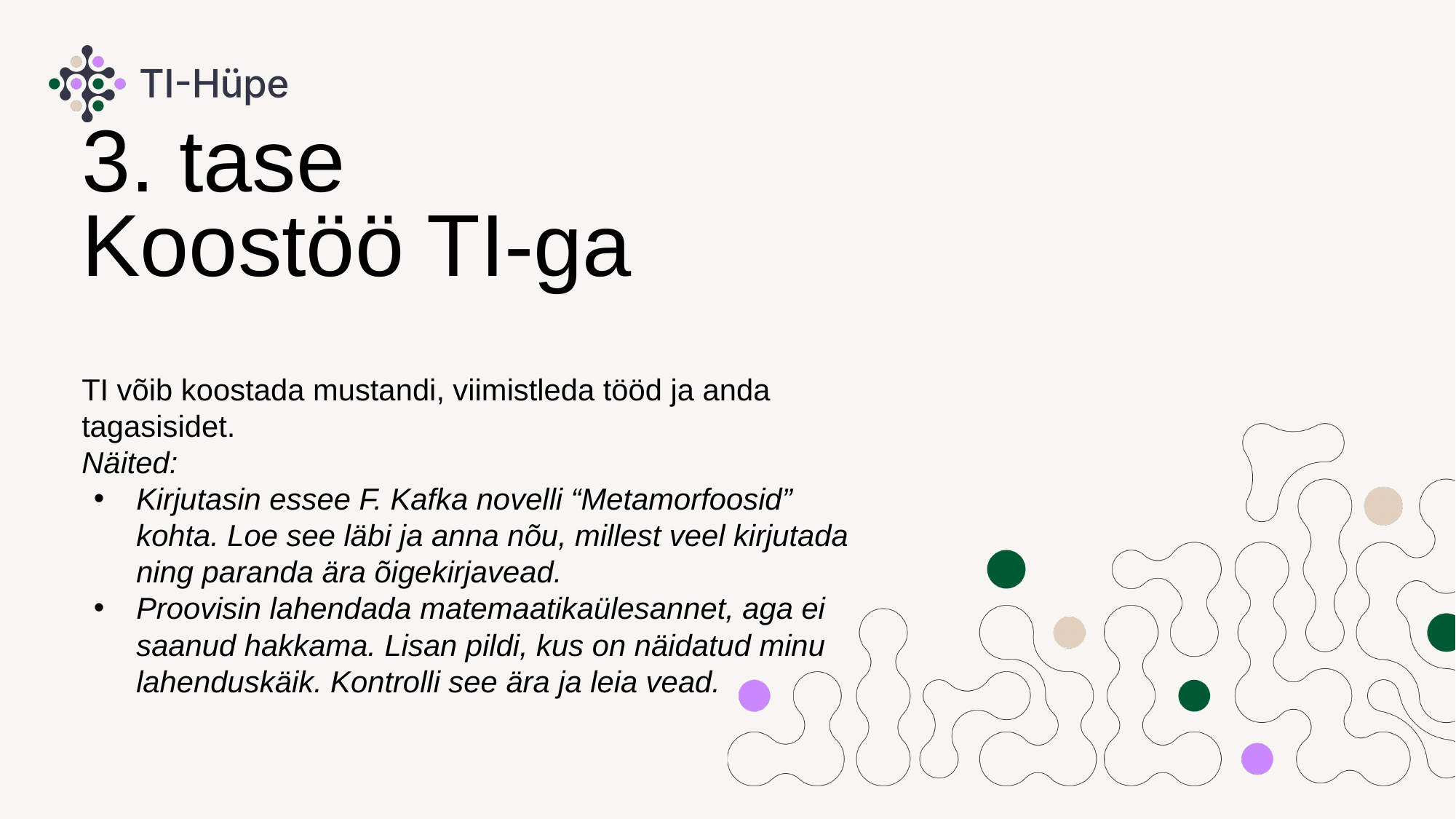

# 3. tase Koostöö TI-ga

TI võib koostada mustandi, viimistleda tööd ja anda tagasisidet.
Näited:
Kirjutasin essee F. Kafka novelli “Metamorfoosid” kohta. Loe see läbi ja anna nõu, millest veel kirjutada ning paranda ära õigekirjavead.
Proovisin lahendada matemaatikaülesannet, aga ei saanud hakkama. Lisan pildi, kus on näidatud minu lahenduskäik. Kontrolli see ära ja leia vead.